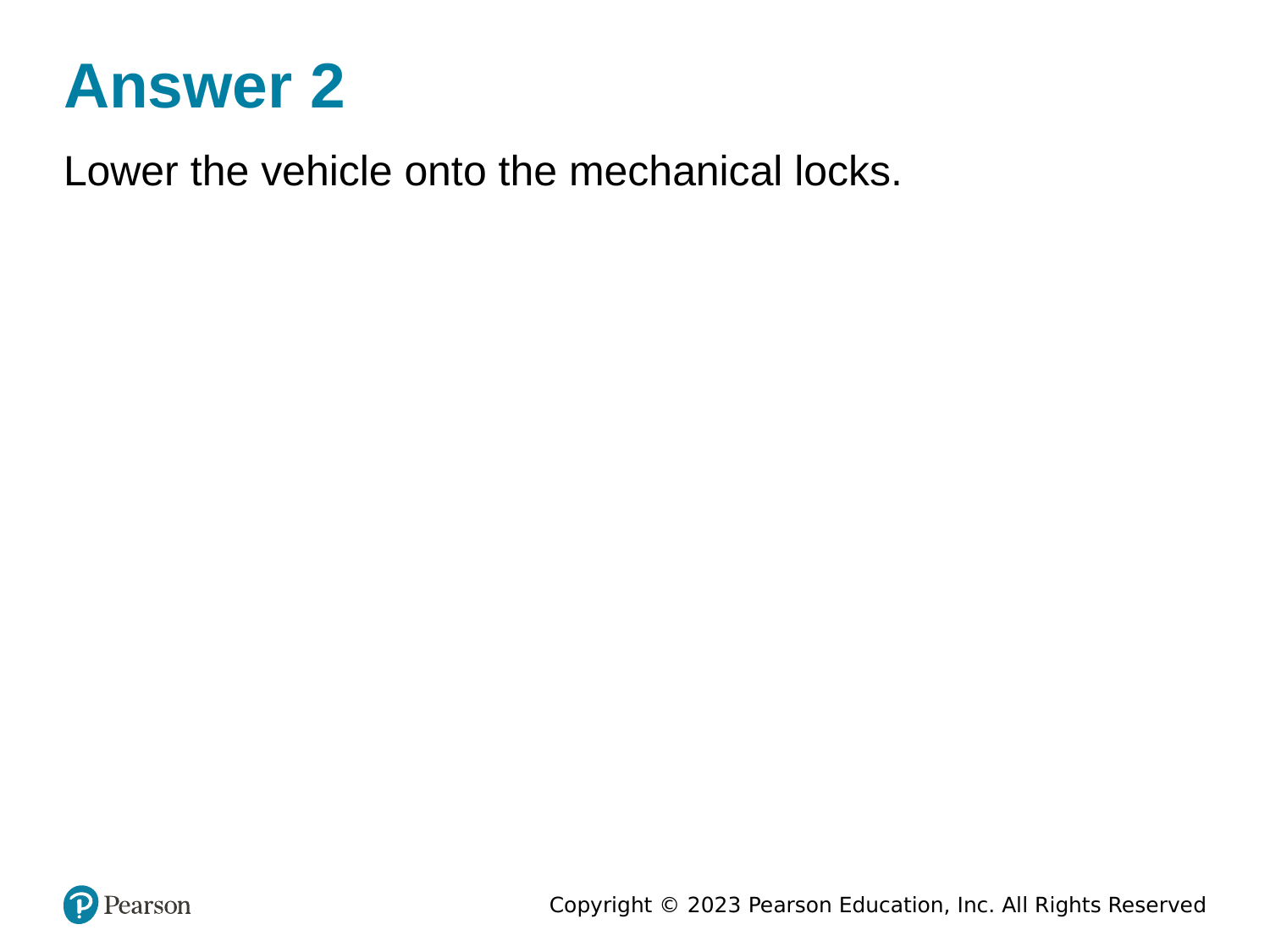

# Answer 2
Lower the vehicle onto the mechanical locks.